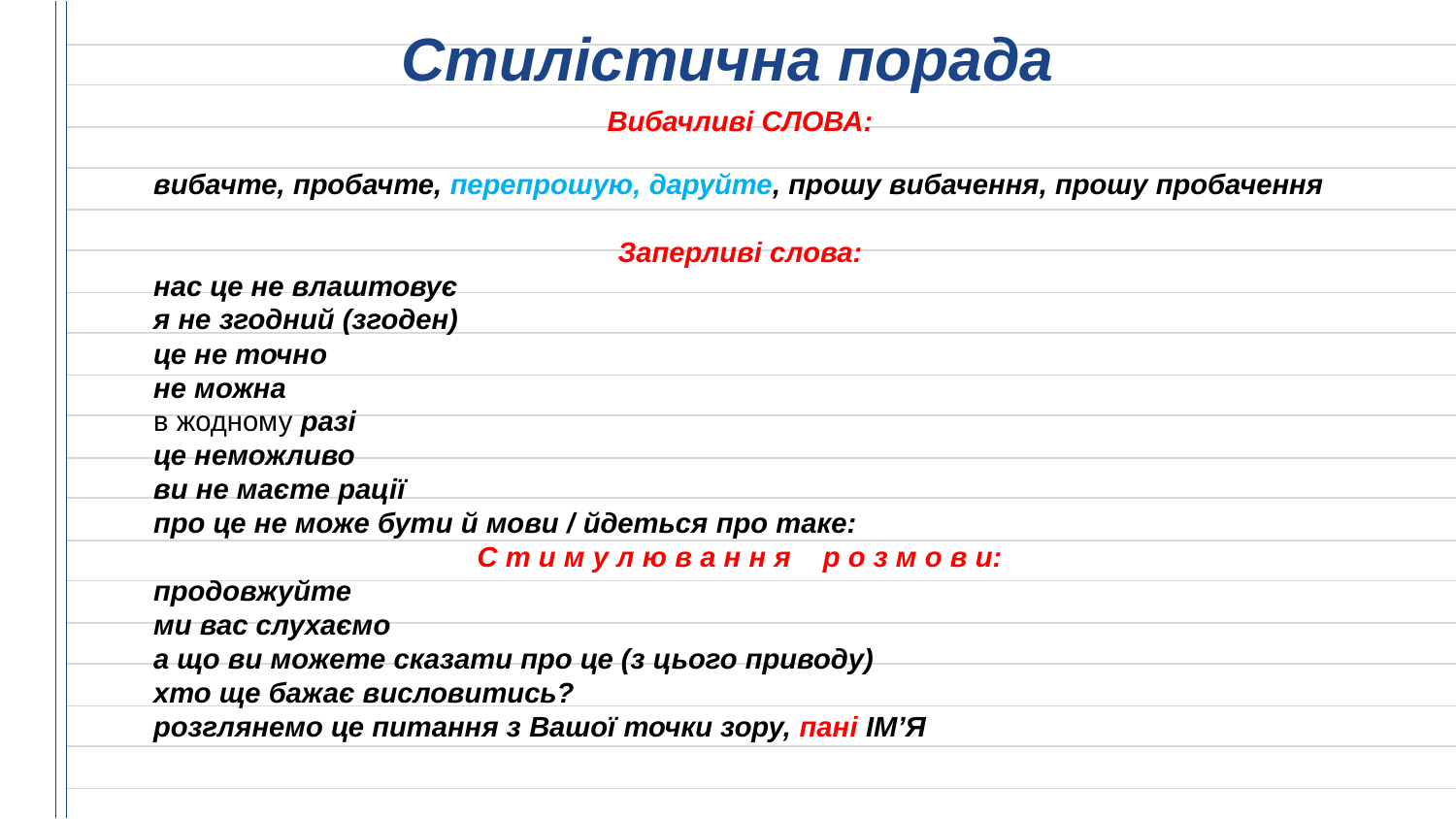

# Стилістична порада
Вибачливі СЛОВА:

вибачте, пробачте, перепрошую, даруйте, прошу вибачення, прошу пробачення

Заперливі слова:
нас це не влаштовує
я не згодний (згоден)
це не точно
не можна
в жодному разі
це неможливо
ви не маєте рації
про це не може бути й мови / йдеться про таке:
С т и м у л ю в а н н я    р о з м о в и:
продовжуйте
ми вас слухаємо
а що ви можете сказати про це (з цього приводу)
хто ще бажає висловитись?
розглянемо це питання з Вашої точки зору, пані ІМ’Я